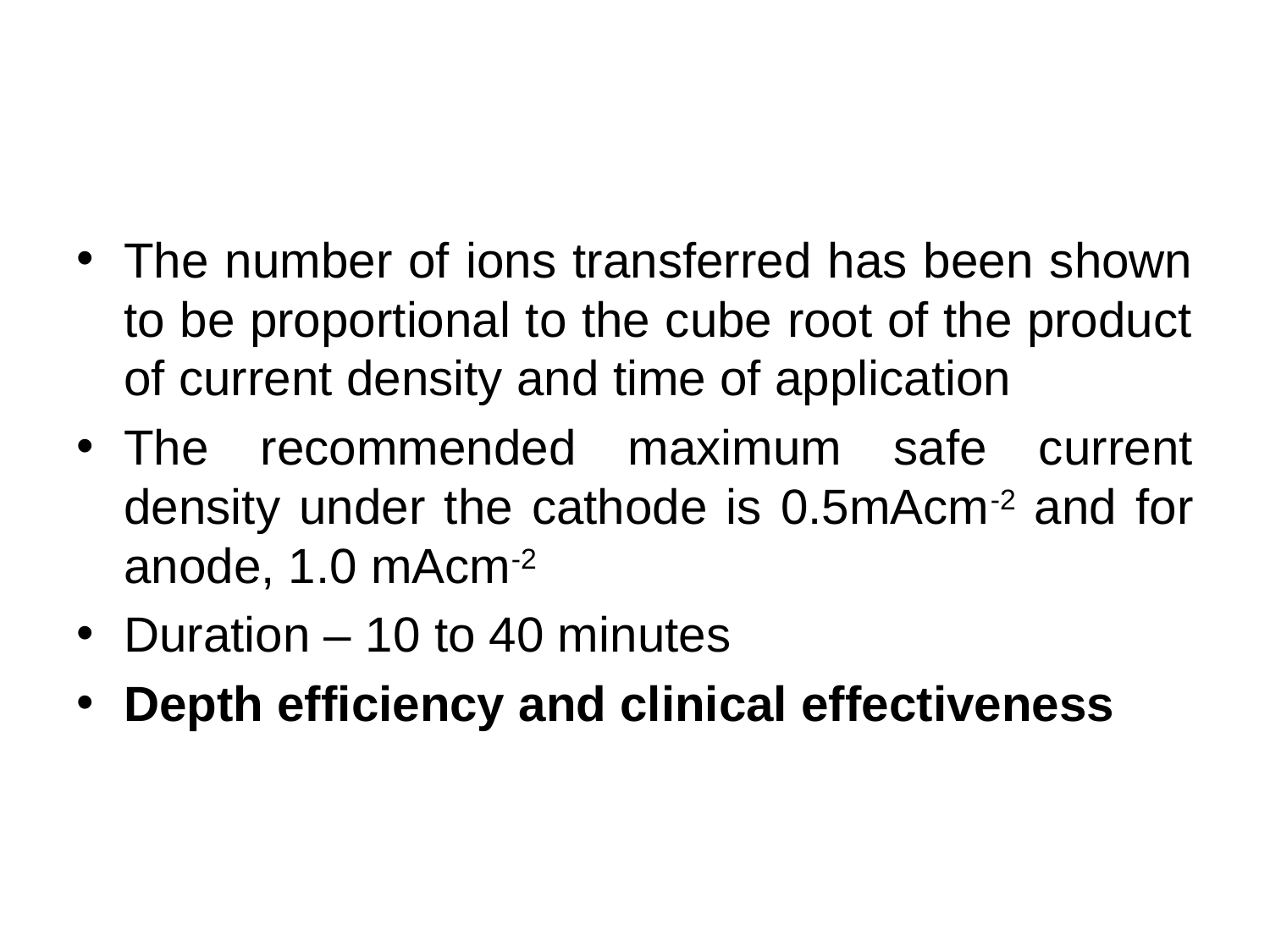

#
The number of ions transferred has been shown to be proportional to the cube root of the product of current density and time of application
The recommended maximum safe current density under the cathode is 0.5mAcm-2 and for anode, 1.0 mAcm-2
Duration – 10 to 40 minutes
Depth efficiency and clinical effectiveness